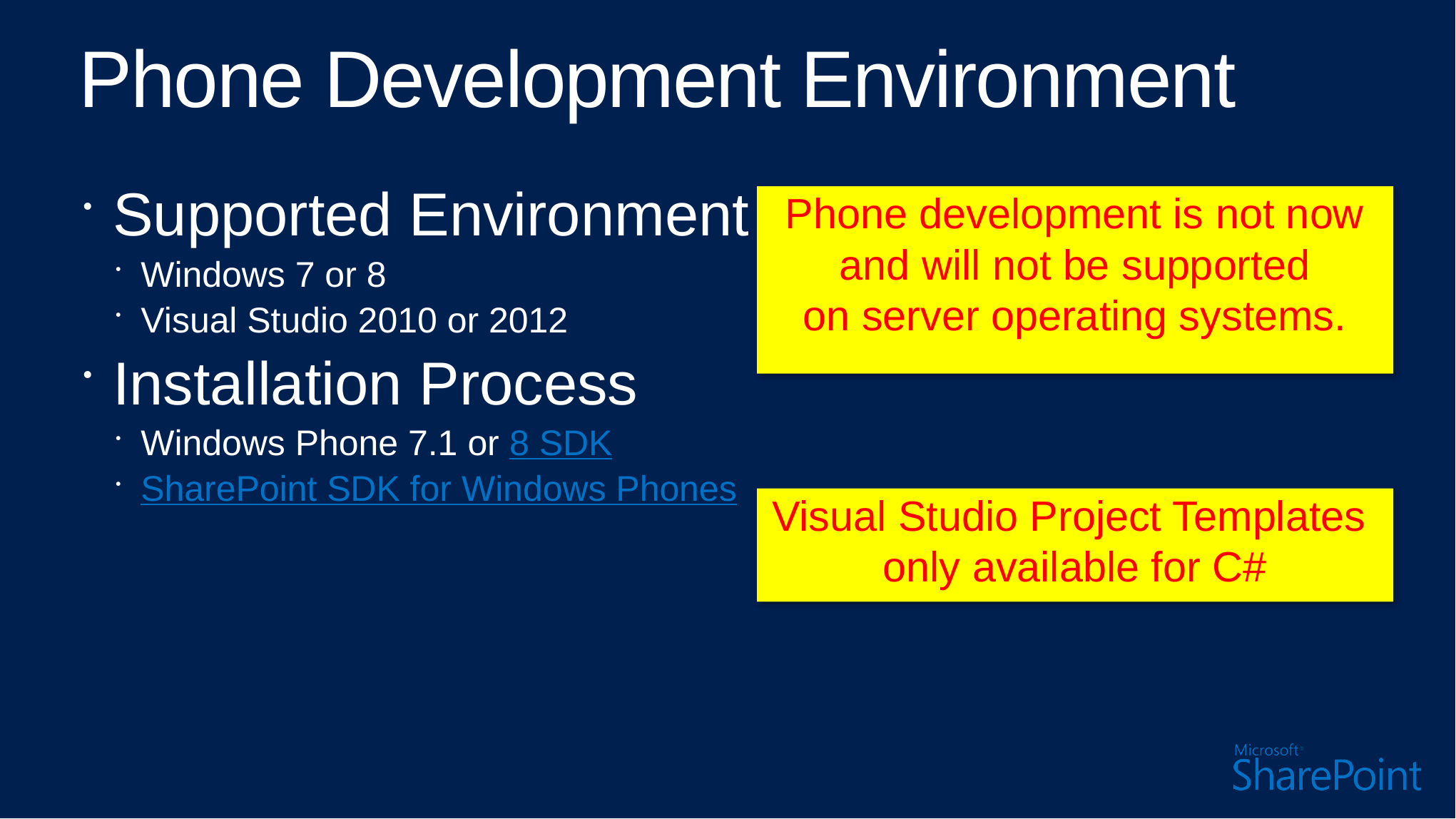

# Phone Development Environment
Supported Environment
Windows 7 or 8
Visual Studio 2010 or 2012
Installation Process
Windows Phone 7.1 or 8 SDK
SharePoint SDK for Windows Phones
Phone development is not now
and will not be supported
on server operating systems.

Visual Studio Project Templates
only available for C#